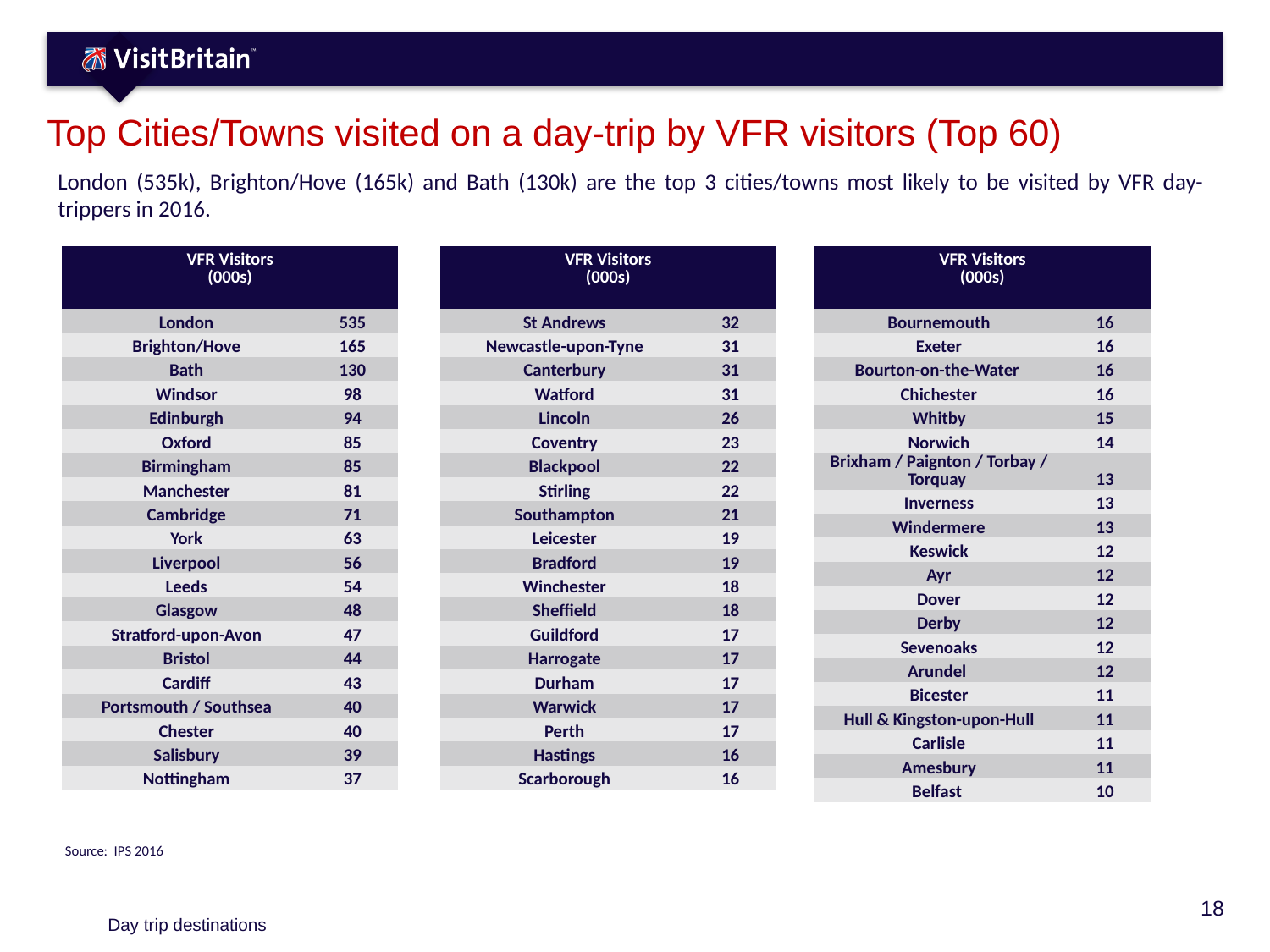

# Top Cities/Towns visited on a day-trip by VFR visitors (Top 60)
London (535k), Brighton/Hove (165k) and Bath (130k) are the top 3 cities/towns most likely to be visited by VFR day-trippers in 2016.
| VFR Visitors (000s) |  |
| --- | --- |
| London | 535 |
| Brighton/Hove | 165 |
| Bath | 130 |
| Windsor | 98 |
| Edinburgh | 94 |
| Oxford | 85 |
| Birmingham | 85 |
| Manchester | 81 |
| Cambridge | 71 |
| York | 63 |
| Liverpool | 56 |
| Leeds | 54 |
| Glasgow | 48 |
| Stratford-upon-Avon | 47 |
| Bristol | 44 |
| Cardiff | 43 |
| Portsmouth / Southsea | 40 |
| Chester | 40 |
| Salisbury | 39 |
| Nottingham | 37 |
| VFR Visitors (000s) |  |
| --- | --- |
| St Andrews | 32 |
| Newcastle-upon-Tyne | 31 |
| Canterbury | 31 |
| Watford | 31 |
| Lincoln | 26 |
| Coventry | 23 |
| Blackpool | 22 |
| Stirling | 22 |
| Southampton | 21 |
| Leicester | 19 |
| Bradford | 19 |
| Winchester | 18 |
| Sheffield | 18 |
| Guildford | 17 |
| Harrogate | 17 |
| Durham | 17 |
| Warwick | 17 |
| Perth | 17 |
| Hastings | 16 |
| Scarborough | 16 |
| VFR Visitors (000s) |  |
| --- | --- |
| Bournemouth | 16 |
| Exeter | 16 |
| Bourton-on-the-Water | 16 |
| Chichester | 16 |
| Whitby | 15 |
| Norwich | 14 |
| Brixham / Paignton / Torbay / Torquay | 13 |
| Inverness | 13 |
| Windermere | 13 |
| Keswick | 12 |
| Ayr | 12 |
| Dover | 12 |
| Derby | 12 |
| Sevenoaks | 12 |
| Arundel | 12 |
| Bicester | 11 |
| Hull & Kingston-upon-Hull | 11 |
| Carlisle | 11 |
| Amesbury | 11 |
| Belfast | 10 |
Source:  IPS 2016
Day trip destinations